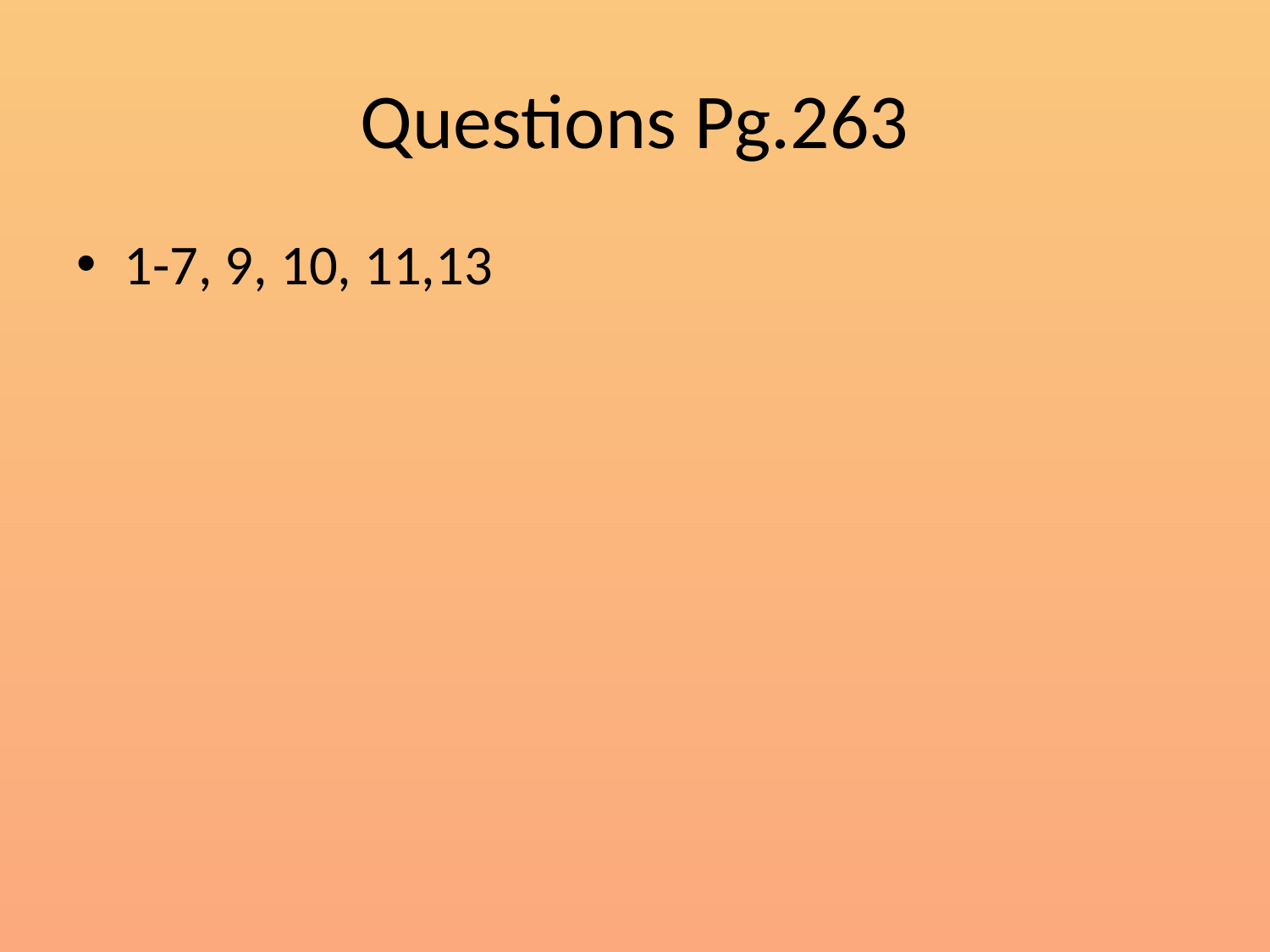

# Questions Pg.263
1-7, 9, 10, 11,13